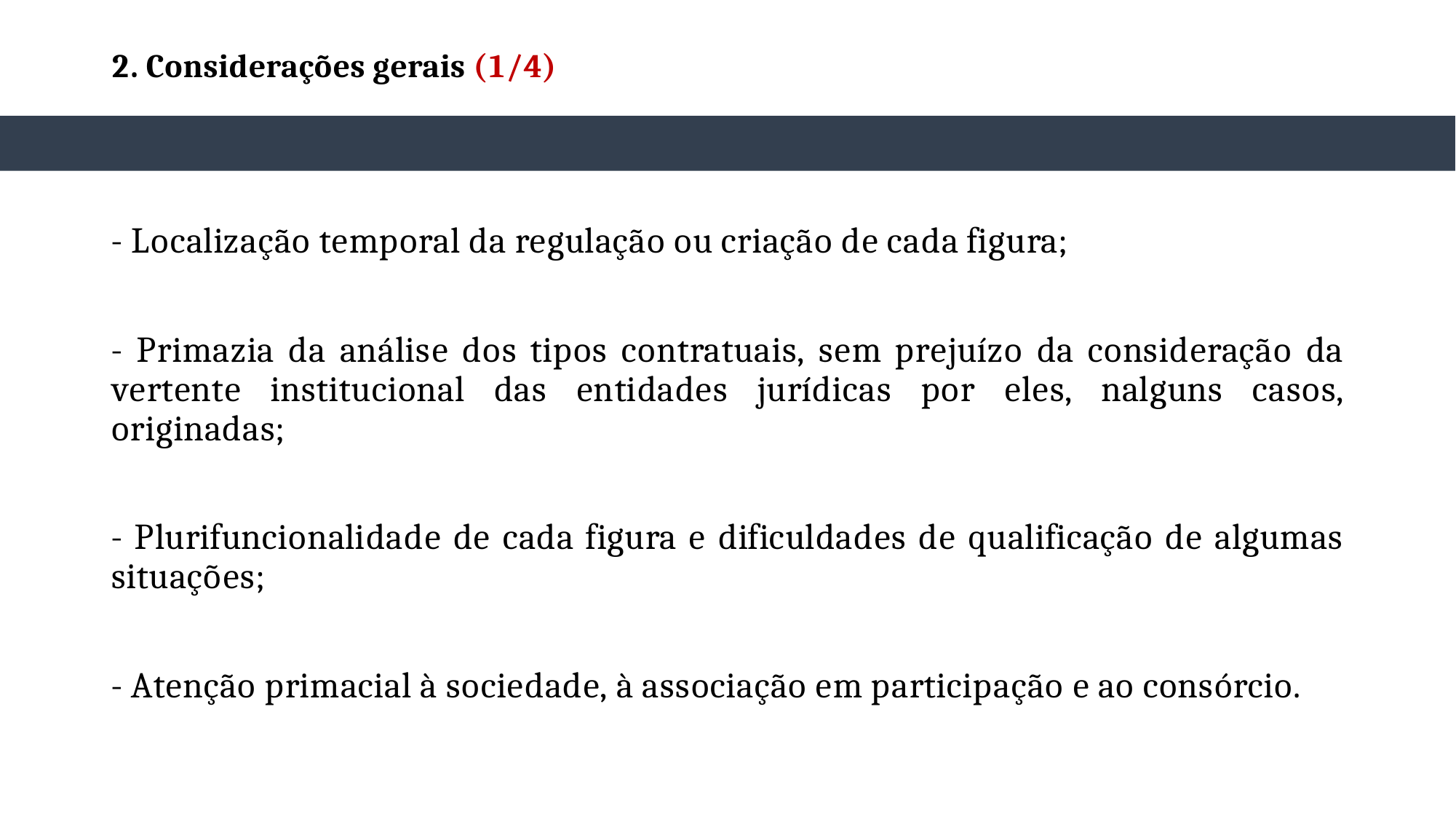

# 2. Considerações gerais (1/4)

- Localização temporal da regulação ou criação de cada figura;

- Primazia da análise dos tipos contratuais, sem prejuízo da consideração da vertente institucional das entidades jurídicas por eles, nalguns casos, originadas;

- Plurifuncionalidade de cada figura e dificuldades de qualificação de algumas situações;

- Atenção primacial à sociedade, à associação em participação e ao consórcio.